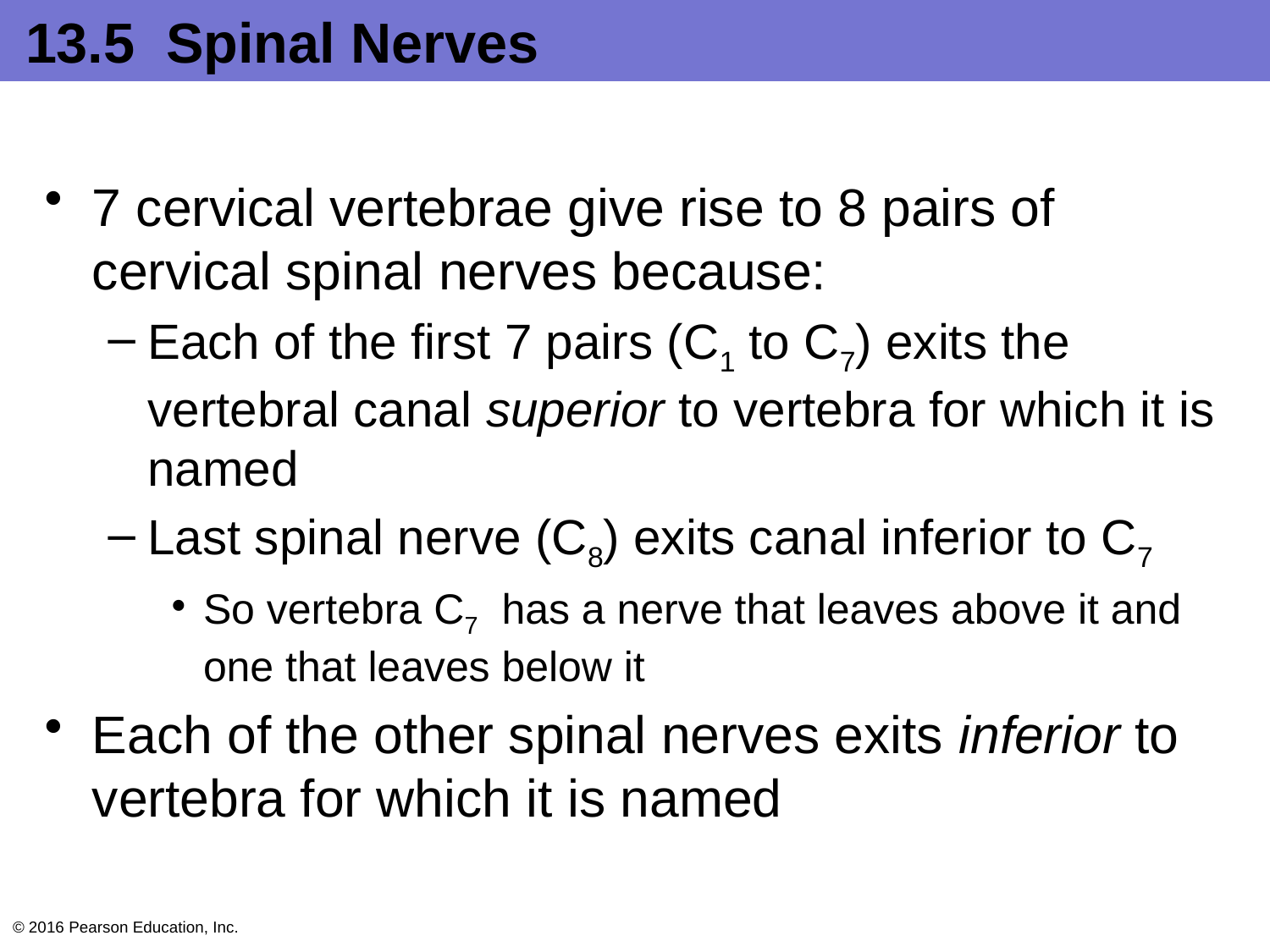

# 13.5  Spinal Nerves
7 cervical vertebrae give rise to 8 pairs of cervical spinal nerves because:
Each of the first 7 pairs (C1 to C7) exits the vertebral canal superior to vertebra for which it is named
Last spinal nerve (C8) exits canal inferior to C7
So vertebra C7  has a nerve that leaves above it and one that leaves below it
Each of the other spinal nerves exits inferior to vertebra for which it is named
© 2016 Pearson Education, Inc.